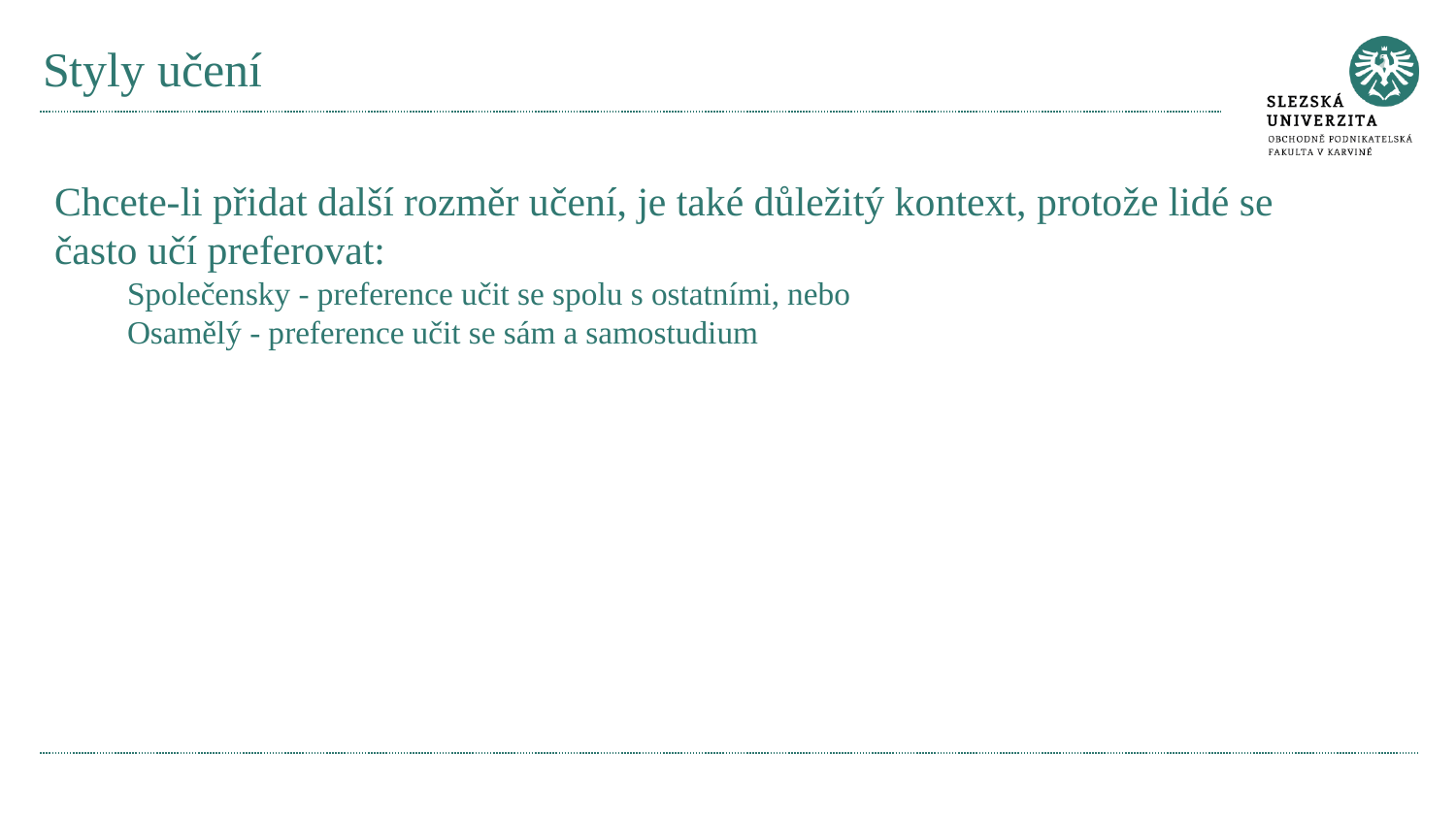

# Styly učení

Chcete-li přidat další rozměr učení, je také důležitý kontext, protože lidé se často učí preferovat:
Společensky - preference učit se spolu s ostatními, nebo
Osamělý - preference učit se sám a samostudium